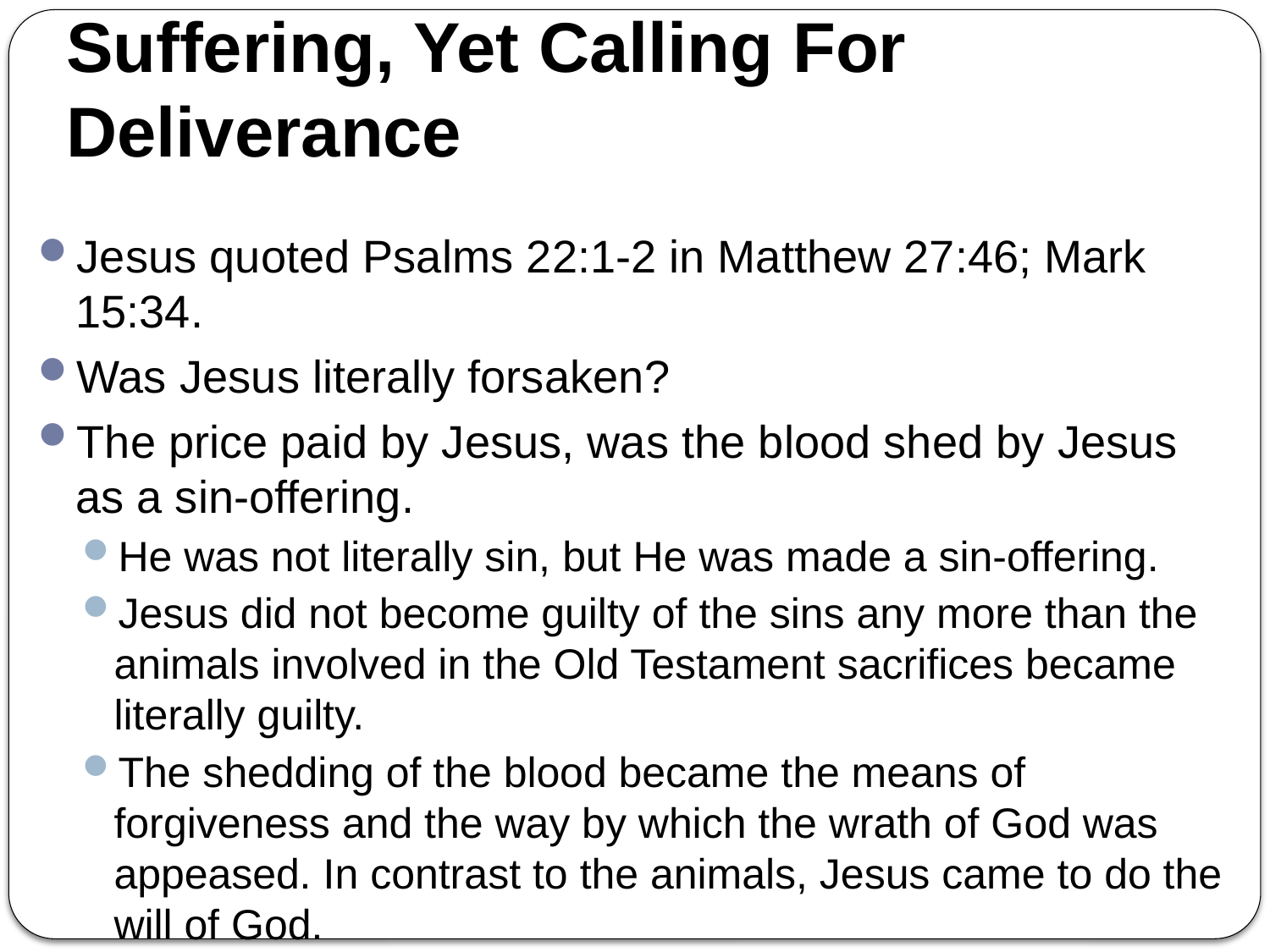

# Suffering, Yet Calling For Deliverance
Jesus quoted Psalms 22:1-2 in Matthew 27:46; Mark 15:34.
Was Jesus literally forsaken?
The price paid by Jesus, was the blood shed by Jesus as a sin-offering.
He was not literally sin, but He was made a sin-offering.
Jesus did not become guilty of the sins any more than the animals involved in the Old Testament sacrifices became literally guilty.
The shedding of the blood became the means of forgiveness and the way by which the wrath of God was appeased. In contrast to the animals, Jesus came to do the will of God.
Hebrews 10:10, “By which will we have been sanctified through the offering of the body of Jesus Christ once for all.”